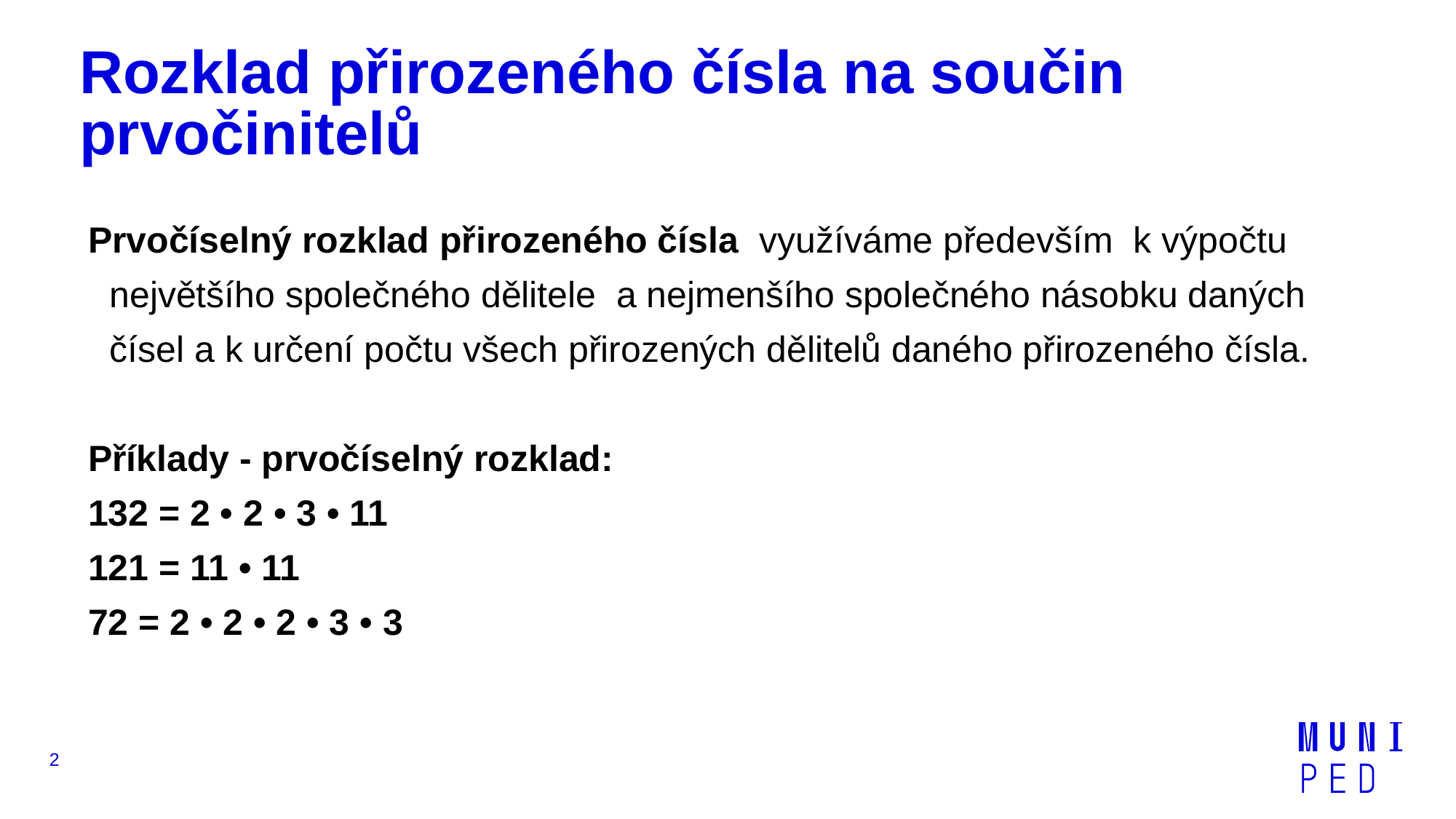

# Rozklad přirozeného čísla na součin prvočinitelů
Prvočíselný rozklad přirozeného čísla  využíváme především  k výpočtu největšího společného dělitele  a nejmenšího společného násobku daných čísel a k určení počtu všech přirozených dělitelů daného přirozeného čísla.

Příklady - prvočíselný rozklad:
132 = 2 • 2 • 3 • 11
121 = 11 • 11
72 = 2 • 2 • 2 • 3 • 3

2